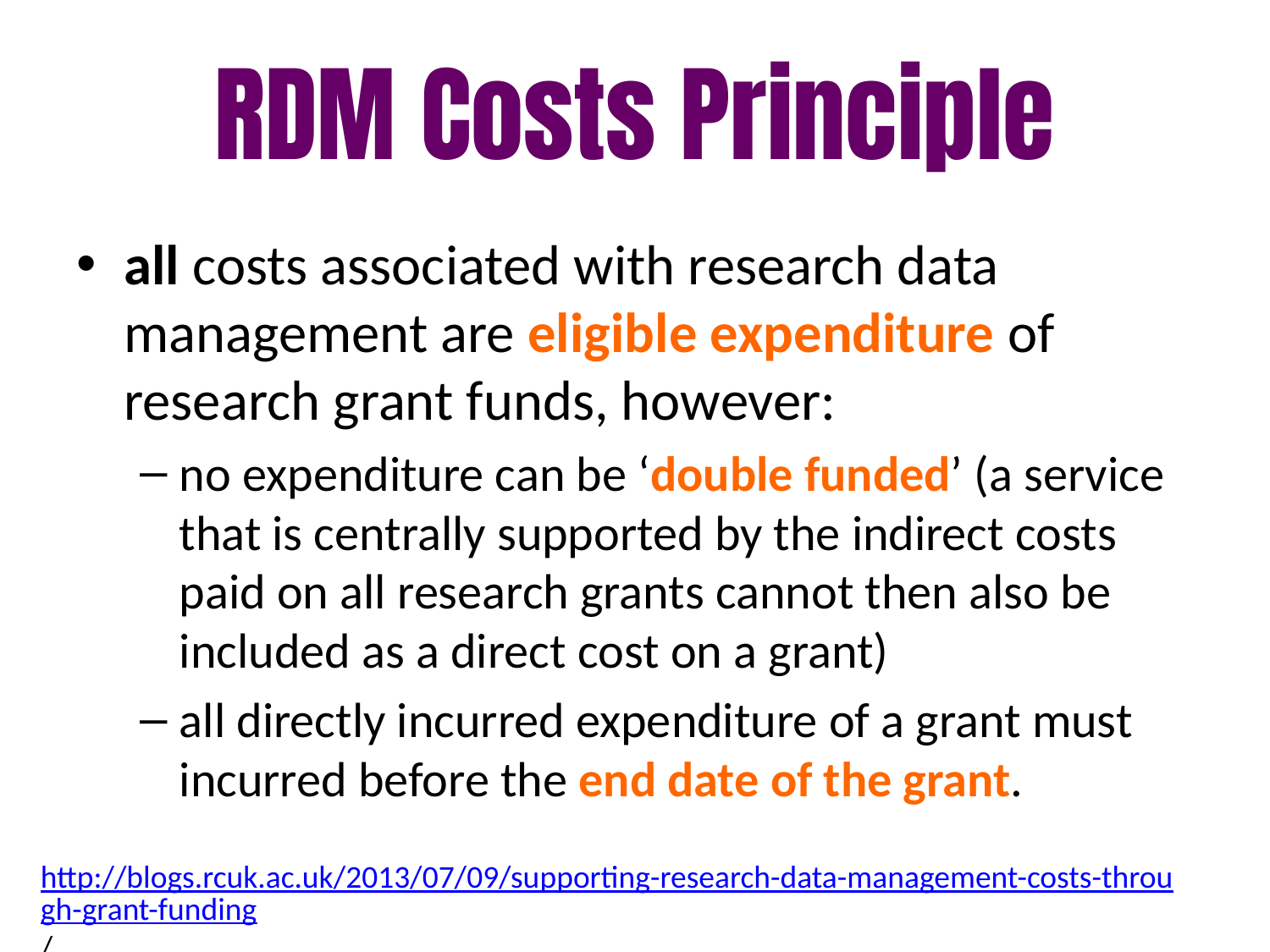

# RDM Costs Principle
all costs associated with research data management are eligible expenditure of research grant funds, however:
no expenditure can be ‘double funded’ (a service that is centrally supported by the indirect costs paid on all research grants cannot then also be included as a direct cost on a grant)
all directly incurred expenditure of a grant must incurred before the end date of the grant.
http://blogs.rcuk.ac.uk/2013/07/09/supporting-research-data-management-costs-through-grant-funding/